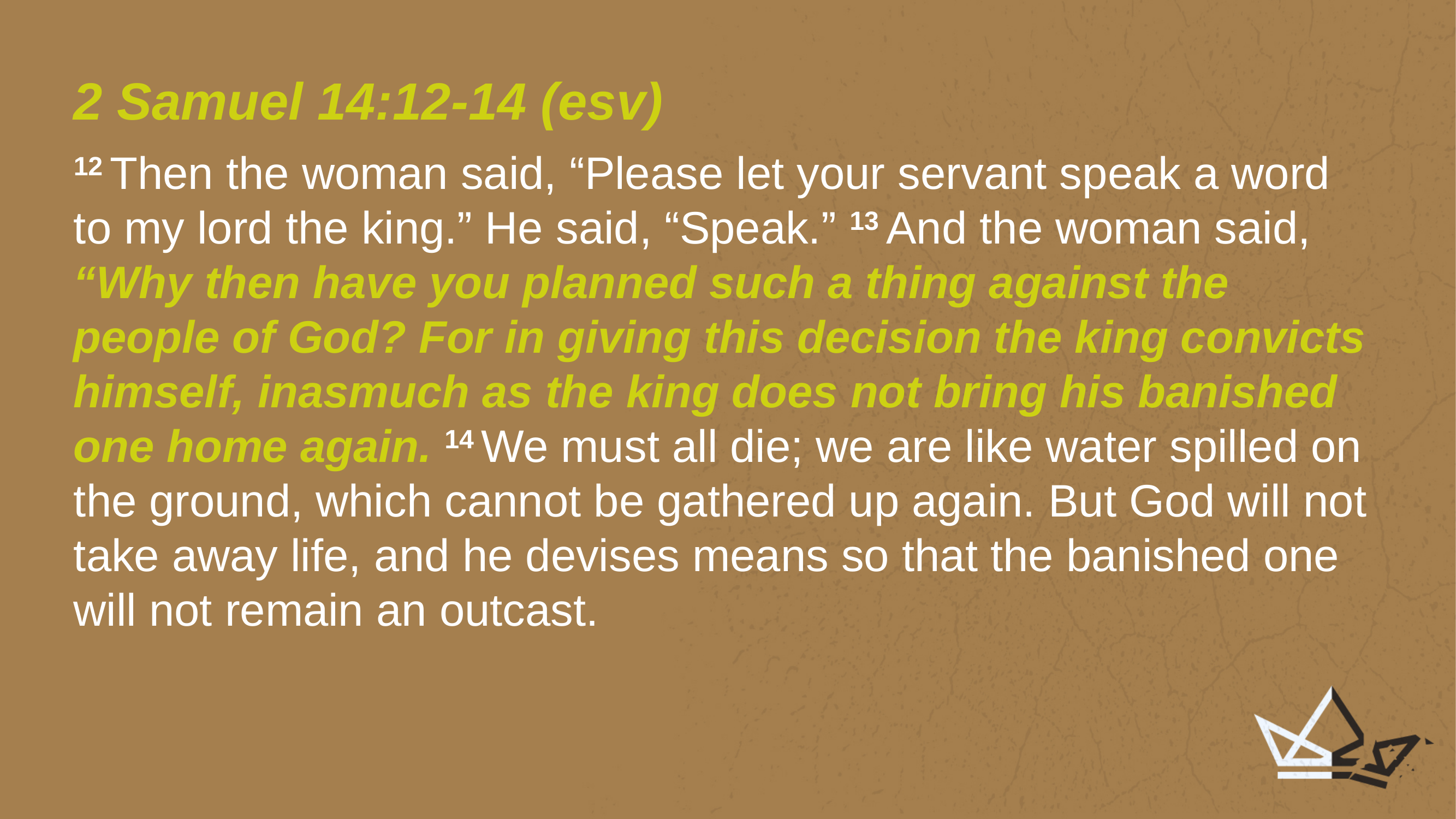

2 Samuel 14:12-14 (esv)

12 Then the woman said, “Please let your servant speak a word to my lord the king.” He said, “Speak.” 13 And the woman said, “Why then have you planned such a thing against the people of God? For in giving this decision the king convicts himself, inasmuch as the king does not bring his banished one home again. 14 We must all die; we are like water spilled on the ground, which cannot be gathered up again. But God will not take away life, and he devises means so that the banished one will not remain an outcast.